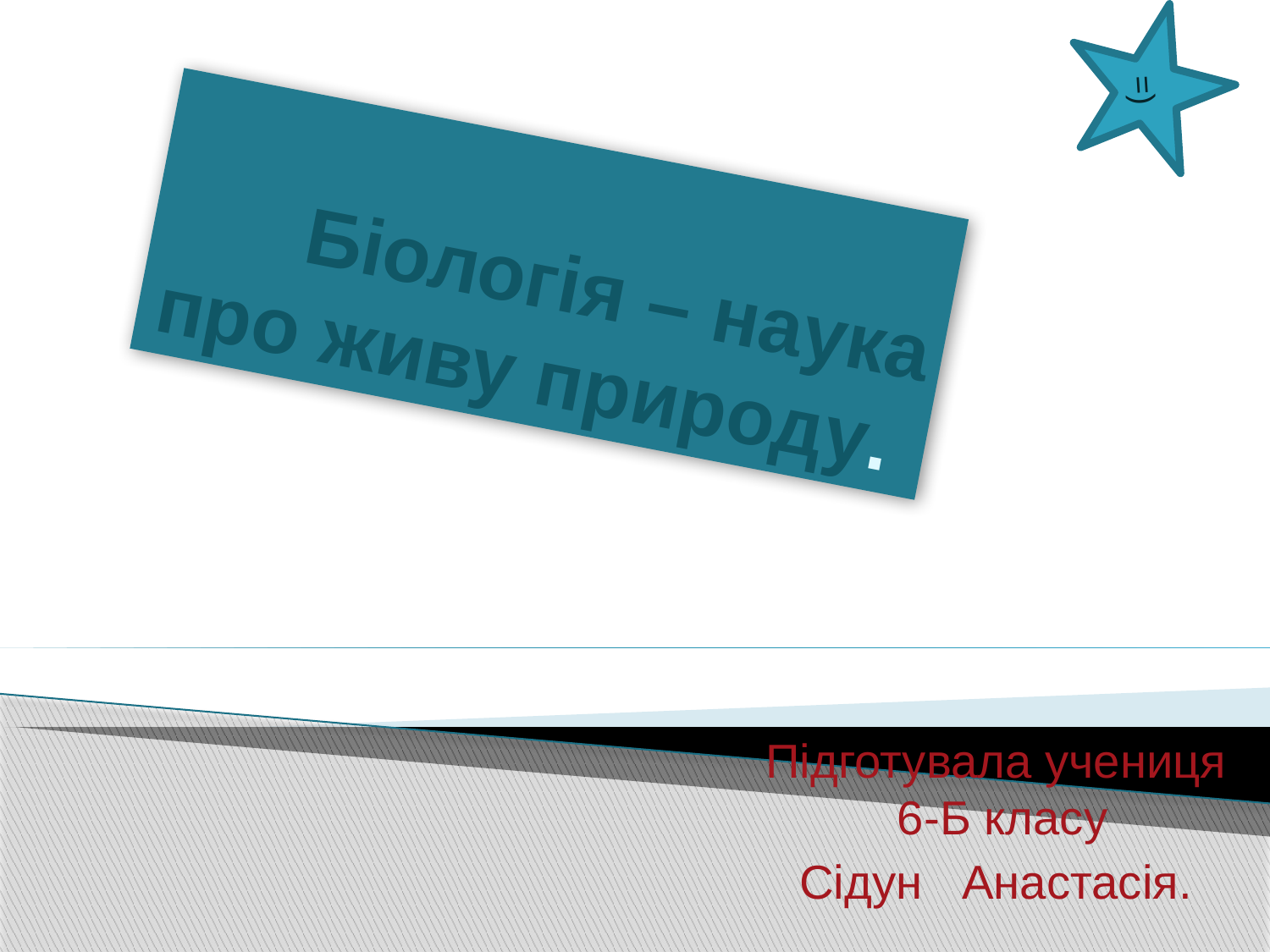

=)
# Біологія – наука про живу природу.
Підготувала учениця  6-Б класу
Сідун   Анастасія.